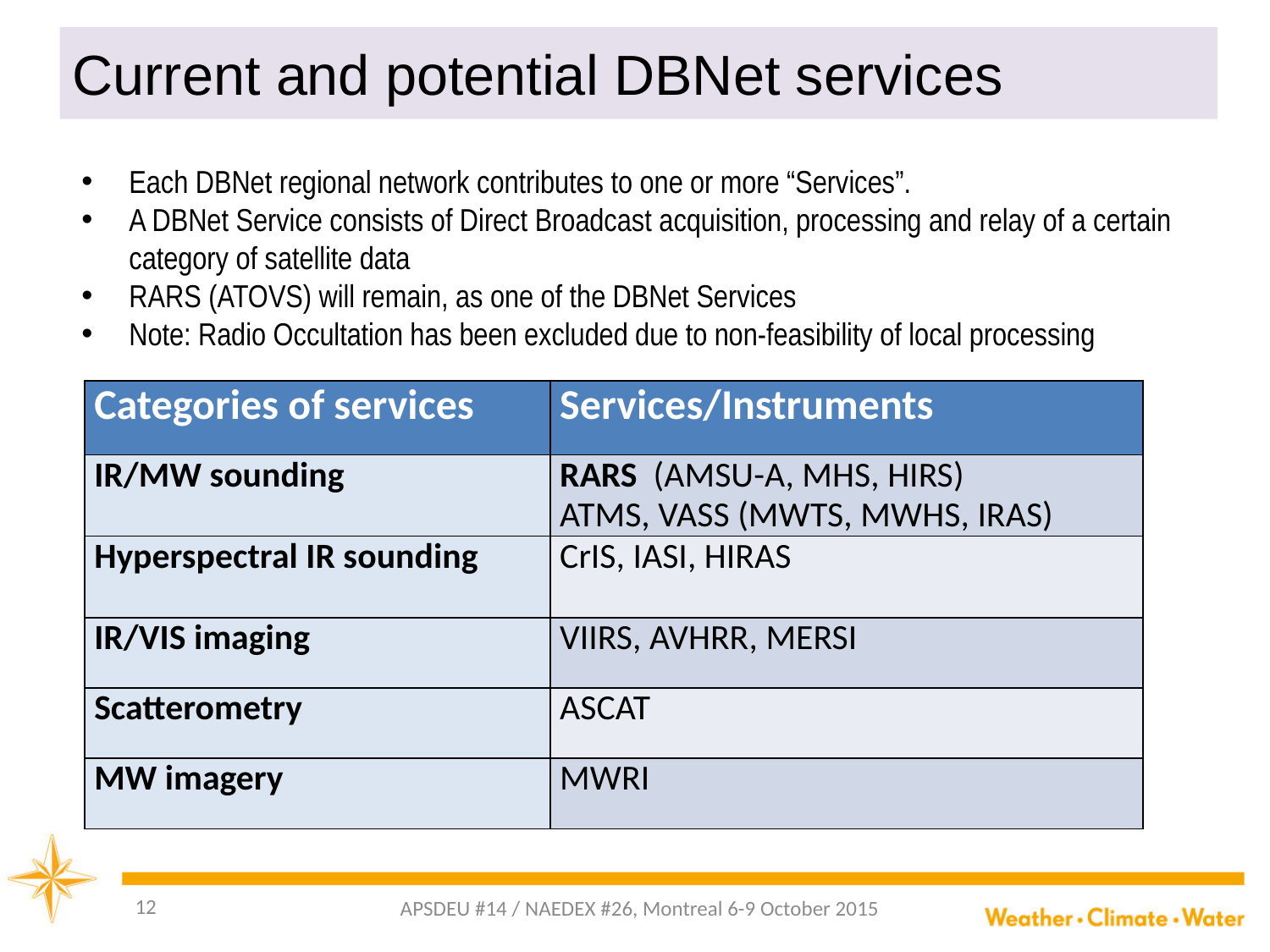

# Current and potential DBNet services
Each DBNet regional network contributes to one or more “Services”.
A DBNet Service consists of Direct Broadcast acquisition, processing and relay of a certain category of satellite data
RARS (ATOVS) will remain, as one of the DBNet Services
Note: Radio Occultation has been excluded due to non-feasibility of local processing
| Categories of services | Services/Instruments |
| --- | --- |
| IR/MW sounding | RARS (AMSU-A, MHS, HIRS) ATMS, VASS (MWTS, MWHS, IRAS) |
| Hyperspectral IR sounding | CrIS, IASI, HIRAS |
| IR/VIS imaging | VIIRS, AVHRR, MERSI |
| Scatterometry | ASCAT |
| MW imagery | MWRI |
12
APSDEU #14 / NAEDEX #26, Montreal 6-9 October 2015